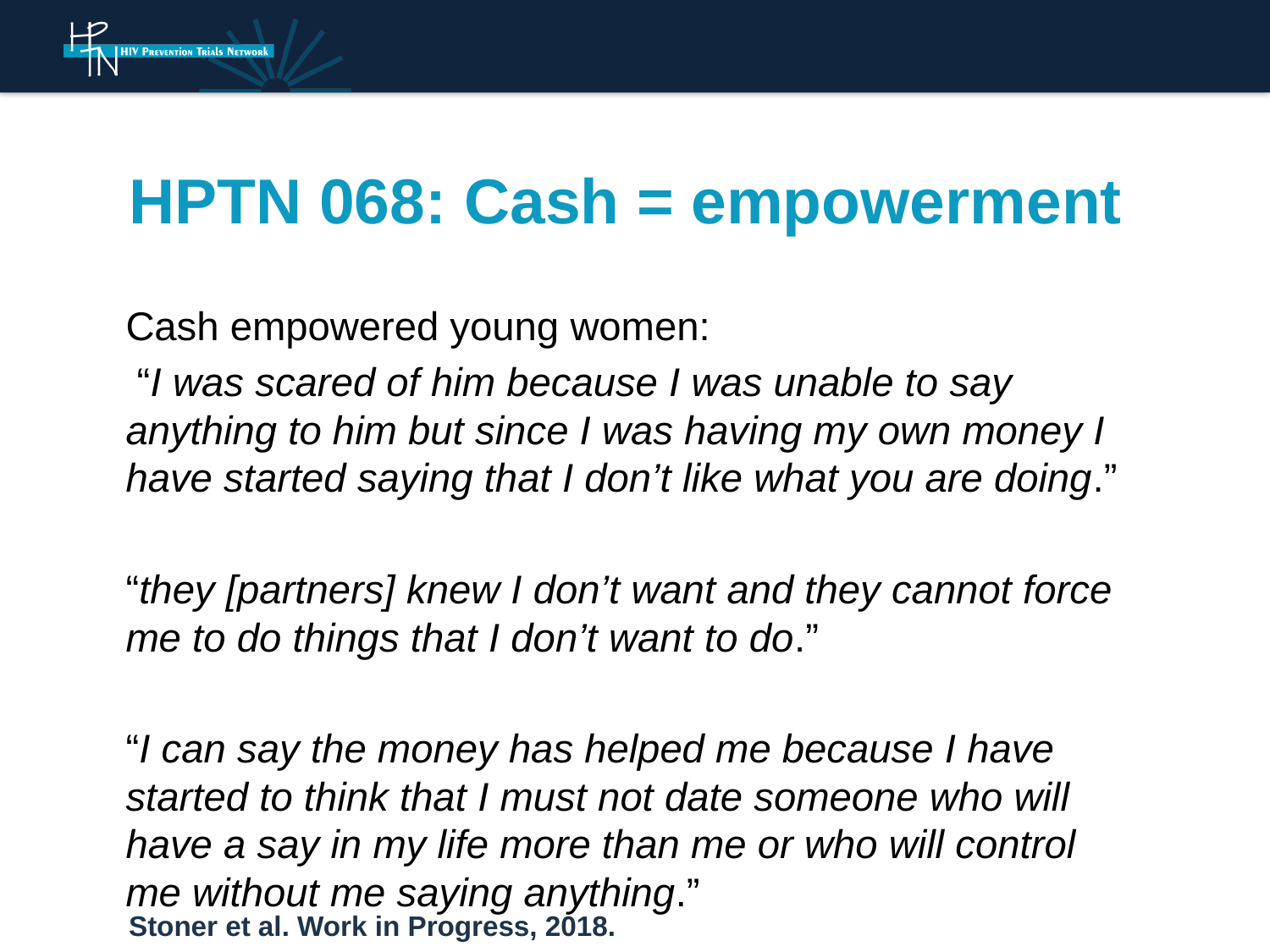

# HPTN 068: Cash = empowerment
Cash empowered young women:
 “I was scared of him because I was unable to say anything to him but since I was having my own money I have started saying that I don’t like what you are doing.”

“they [partners] knew I don’t want and they cannot force me to do things that I don’t want to do.”

“I can say the money has helped me because I have started to think that I must not date someone who will have a say in my life more than me or who will control me without me saying anything.”
Stoner et al. Work in Progress, 2018.